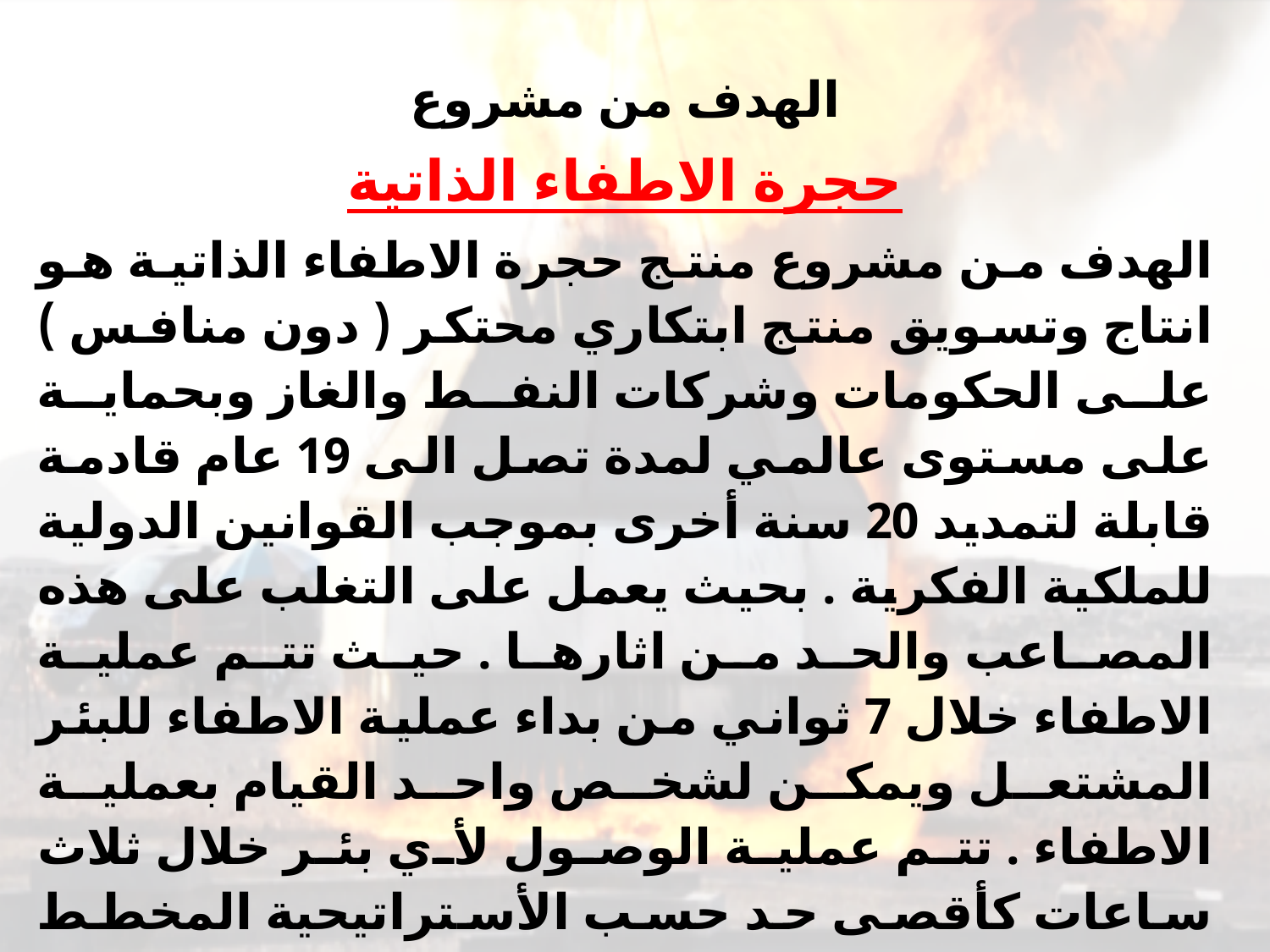

الهدف من مشروع
حجرة الاطفاء الذاتية
الهدف من مشروع منتج حجرة الاطفاء الذاتية هو انتاج وتسويق منتج ابتكاري محتكر ( دون منافس ) على الحكومات وشركات النفط والغاز وبحماية على مستوى عالمي لمدة تصل الى 19 عام قادمة قابلة لتمديد 20 سنة أخرى بموجب القوانين الدولية للملكية الفكرية . بحيث يعمل على التغلب على هذه المصاعب والحد من اثارها . حيث تتم عملية الاطفاء خلال 7 ثواني من بداء عملية الاطفاء للبئر المشتعل ويمكن لشخص واحد القيام بعملية الاطفاء . تتم عملية الوصول لأي بئر خلال ثلاث ساعات كأقصى حد حسب الأستراتيحية المخطط لها , والتي تتضمن مبدئيا ان يغطي كل جهاز من حجرة الاطفاء الذاتية اما مساحة تقدر 200كم  x 200كم او لكل 200 بئر جهاز